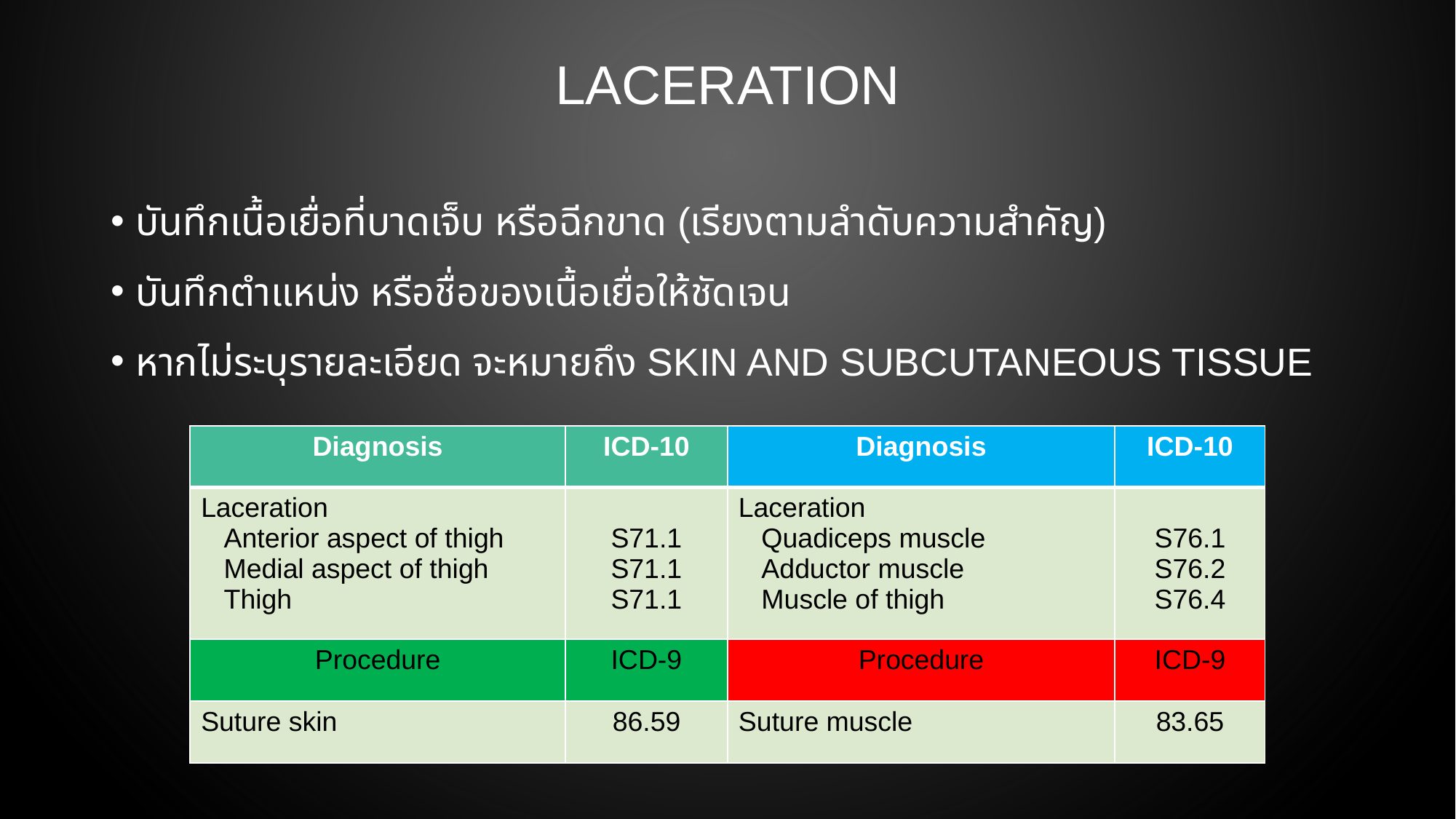

# Laceration
บันทึกเนื้อเยื่อที่บาดเจ็บ หรือฉีกขาด (เรียงตามลำดับความสำคัญ)
บันทึกตำแหน่ง หรือชื่อของเนื้อเยื่อให้ชัดเจน
หากไม่ระบุรายละเอียด จะหมายถึง Skin and subcutaneous tissue
| Diagnosis | ICD-10 | Diagnosis | ICD-10 |
| --- | --- | --- | --- |
| Laceration Anterior aspect of thigh Medial aspect of thigh Thigh | S71.1 S71.1 S71.1 | Laceration Quadiceps muscle Adductor muscle Muscle of thigh | S76.1 S76.2 S76.4 |
| Procedure | ICD-9 | Procedure | ICD-9 |
| Suture skin | 86.59 | Suture muscle | 83.65 |